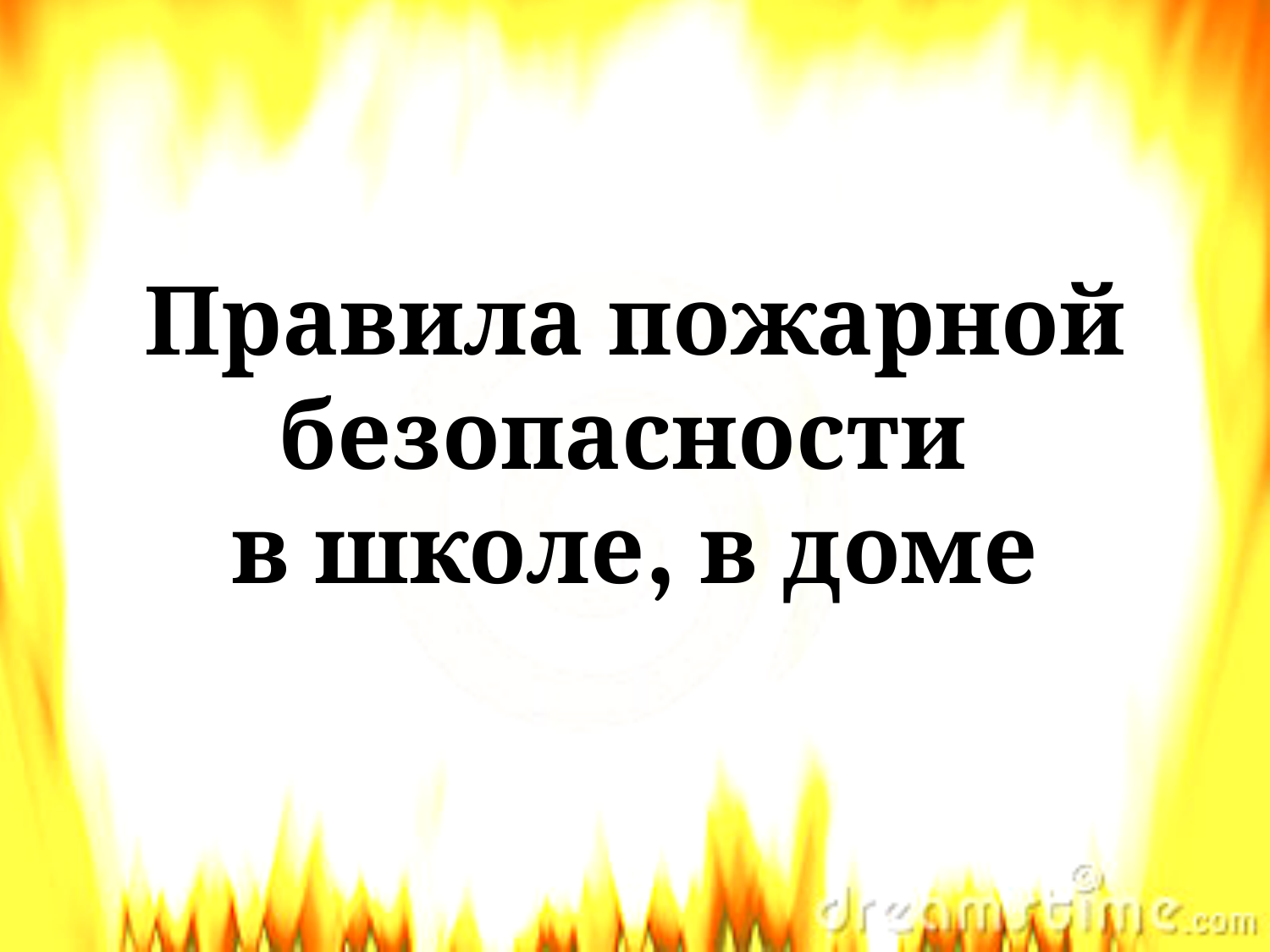

# Правила пожарной безопасности в школе, в доме